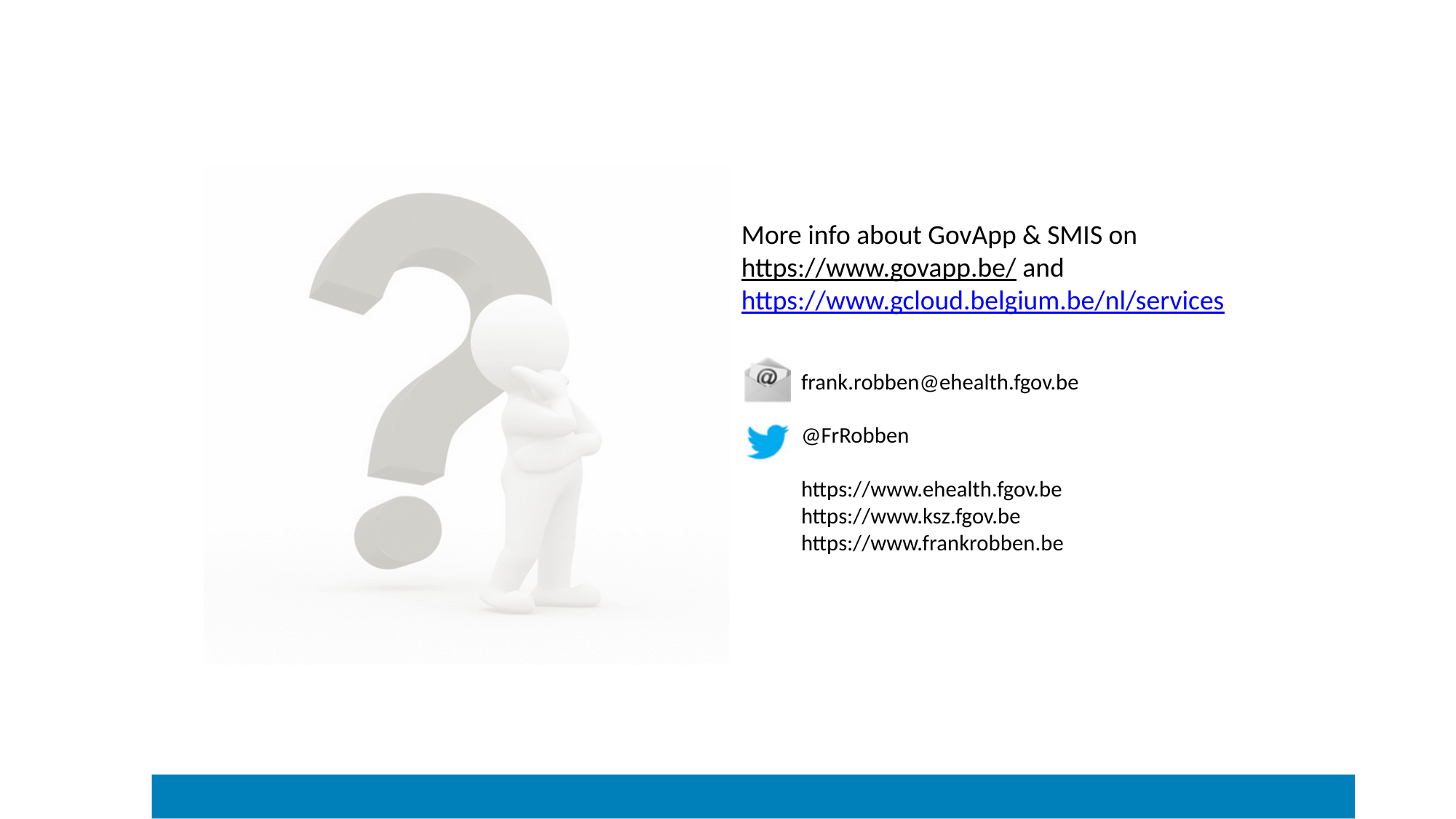

More info about GovApp & SMIS on
https://www.govapp.be/ and
https://www.gcloud.belgium.be/nl/services